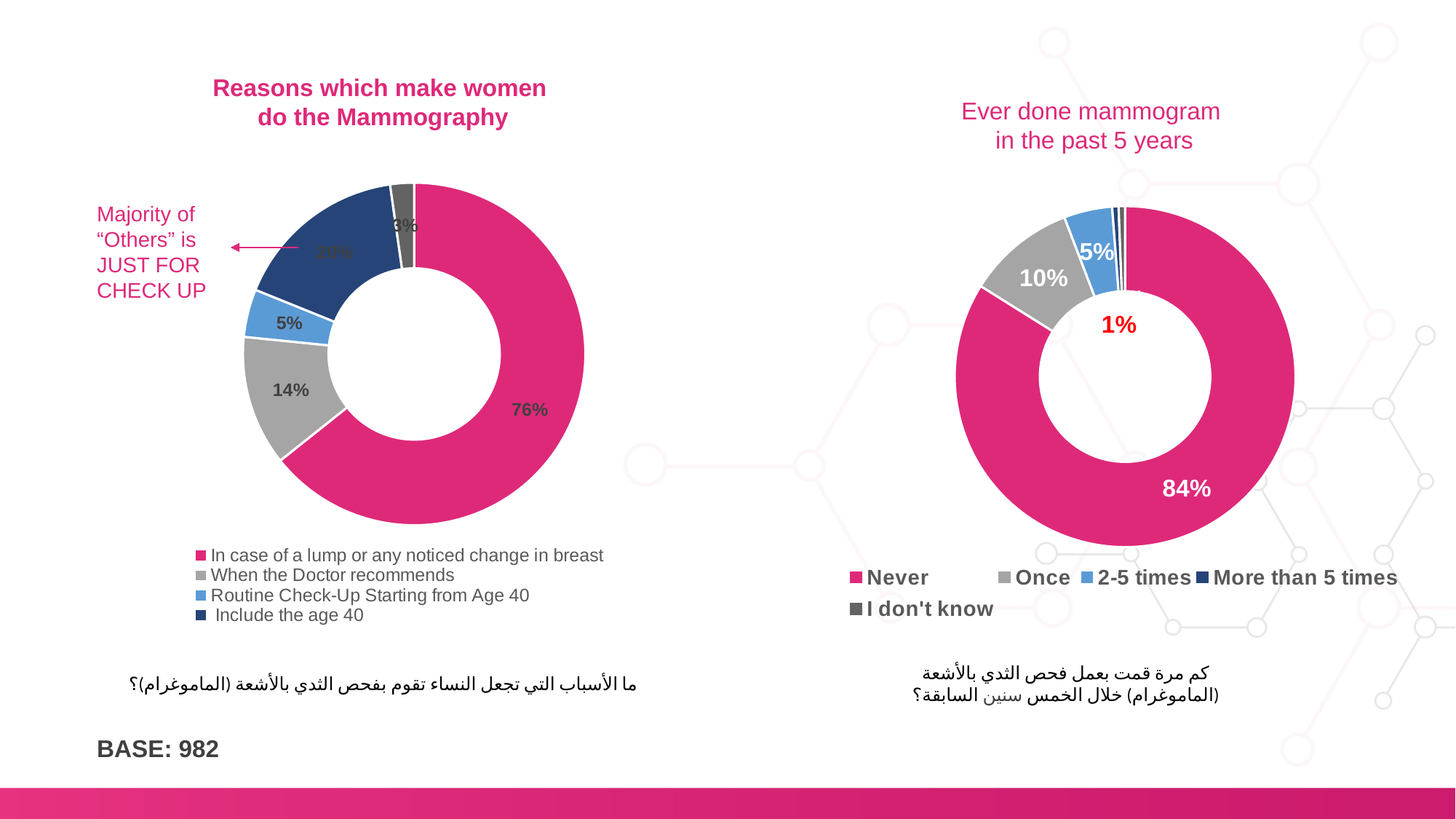

Reasons which make women
do the Mammography
Ever done mammogram
 in the past 5 years

### Chart

| Category | Segment 1 |
|---|---|
| In case of a lump or any noticed change in breast | 0.7556 |
| When the Doctor recommends | 0.1446 |
| Routine Check-Up Starting from Age 40   | 0.053000000000000005 |
|  Include the age 40 | 0.1955 |
|  Please see the amended version. | 0.0265 |

### Chart

| Category | Column1 |
|---|---|
| Never | 0.8391 |
| Once  | 0.10289999999999999 |
| 2-5 times | 0.0458 |
| More than 5 times | 0.0060999999999999995 |
| I don't know | 0.0060999999999999995 |
Majority of “Others” is JUST FOR CHECK UP
كم مرة قمت بعمل فحص الثدي بالأشعة (الماموغرام) خلال الخمس سنين السابقة؟
ما الأسباب التي تجعل النساء تقوم بفحص الثدي بالأشعة (الماموغرام)؟
BASE: 982